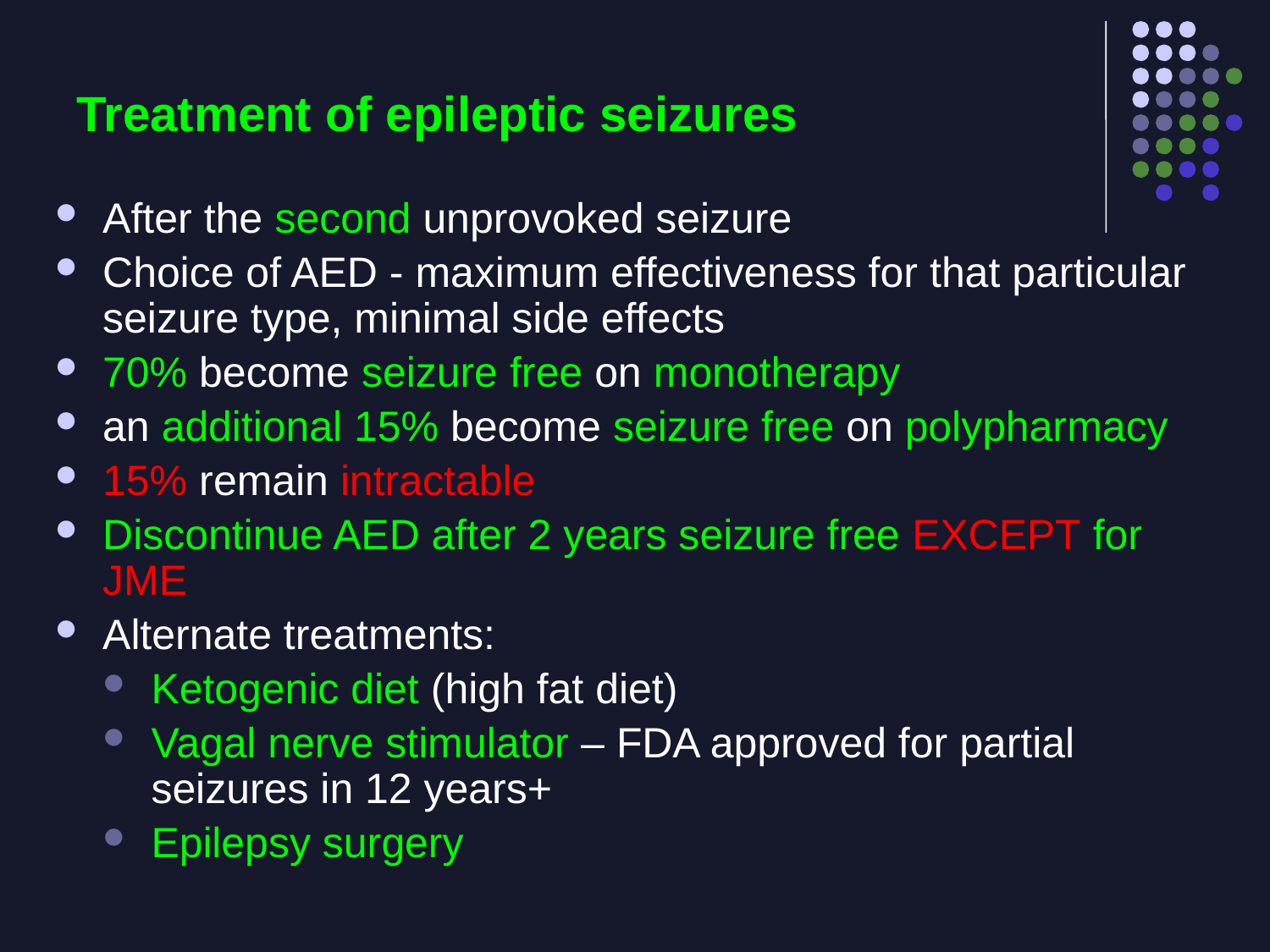

# Treatment of epileptic seizures
After the second unprovoked seizure
Choice of AED - maximum effectiveness for that particular seizure type, minimal side effects
70% become seizure free on monotherapy
an additional 15% become seizure free on polypharmacy
15% remain intractable
Discontinue AED after 2 years seizure free EXCEPT for JME
Alternate treatments:
Ketogenic diet (high fat diet)
Vagal nerve stimulator – FDA approved for partial seizures in 12 years+
Epilepsy surgery